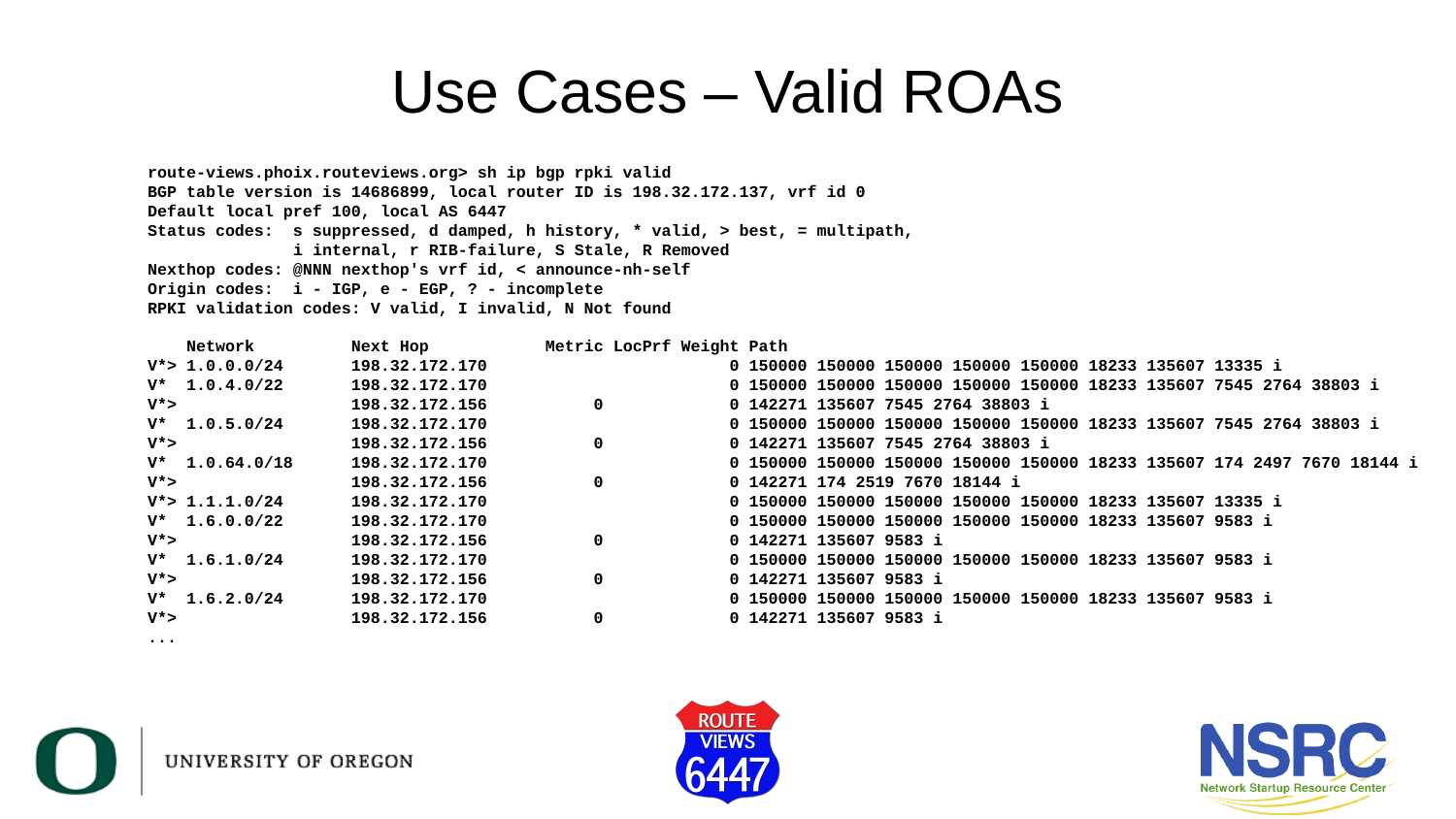

# Use Cases – Valid ROAs
route-views.phoix.routeviews.org> sh ip bgp rpki valid
BGP table version is 14686899, local router ID is 198.32.172.137, vrf id 0
Default local pref 100, local AS 6447
Status codes:  s suppressed, d damped, h history, * valid, > best, = multipath,
               i internal, r RIB-failure, S Stale, R Removed
Nexthop codes: @NNN nexthop's vrf id, < announce-nh-self
Origin codes:  i - IGP, e - EGP, ? - incomplete
RPKI validation codes: V valid, I invalid, N Not found

    Network          Next Hop            Metric LocPrf Weight Path
V*> 1.0.0.0/24       198.32.172.170                         0 150000 150000 150000 150000 150000 18233 135607 13335 i
V*  1.0.4.0/22       198.32.172.170                         0 150000 150000 150000 150000 150000 18233 135607 7545 2764 38803 i
V*>                  198.32.172.156           0             0 142271 135607 7545 2764 38803 i
V*  1.0.5.0/24       198.32.172.170                         0 150000 150000 150000 150000 150000 18233 135607 7545 2764 38803 i
V*>                  198.32.172.156           0             0 142271 135607 7545 2764 38803 i
V*  1.0.64.0/18      198.32.172.170                         0 150000 150000 150000 150000 150000 18233 135607 174 2497 7670 18144 i
V*>                  198.32.172.156           0             0 142271 174 2519 7670 18144 i
V*> 1.1.1.0/24       198.32.172.170                         0 150000 150000 150000 150000 150000 18233 135607 13335 i
V*  1.6.0.0/22       198.32.172.170                         0 150000 150000 150000 150000 150000 18233 135607 9583 i
V*>                  198.32.172.156           0             0 142271 135607 9583 i
V*  1.6.1.0/24       198.32.172.170                         0 150000 150000 150000 150000 150000 18233 135607 9583 i
V*>                  198.32.172.156           0             0 142271 135607 9583 i
V*  1.6.2.0/24       198.32.172.170                         0 150000 150000 150000 150000 150000 18233 135607 9583 i
V*>                  198.32.172.156           0             0 142271 135607 9583 i
...